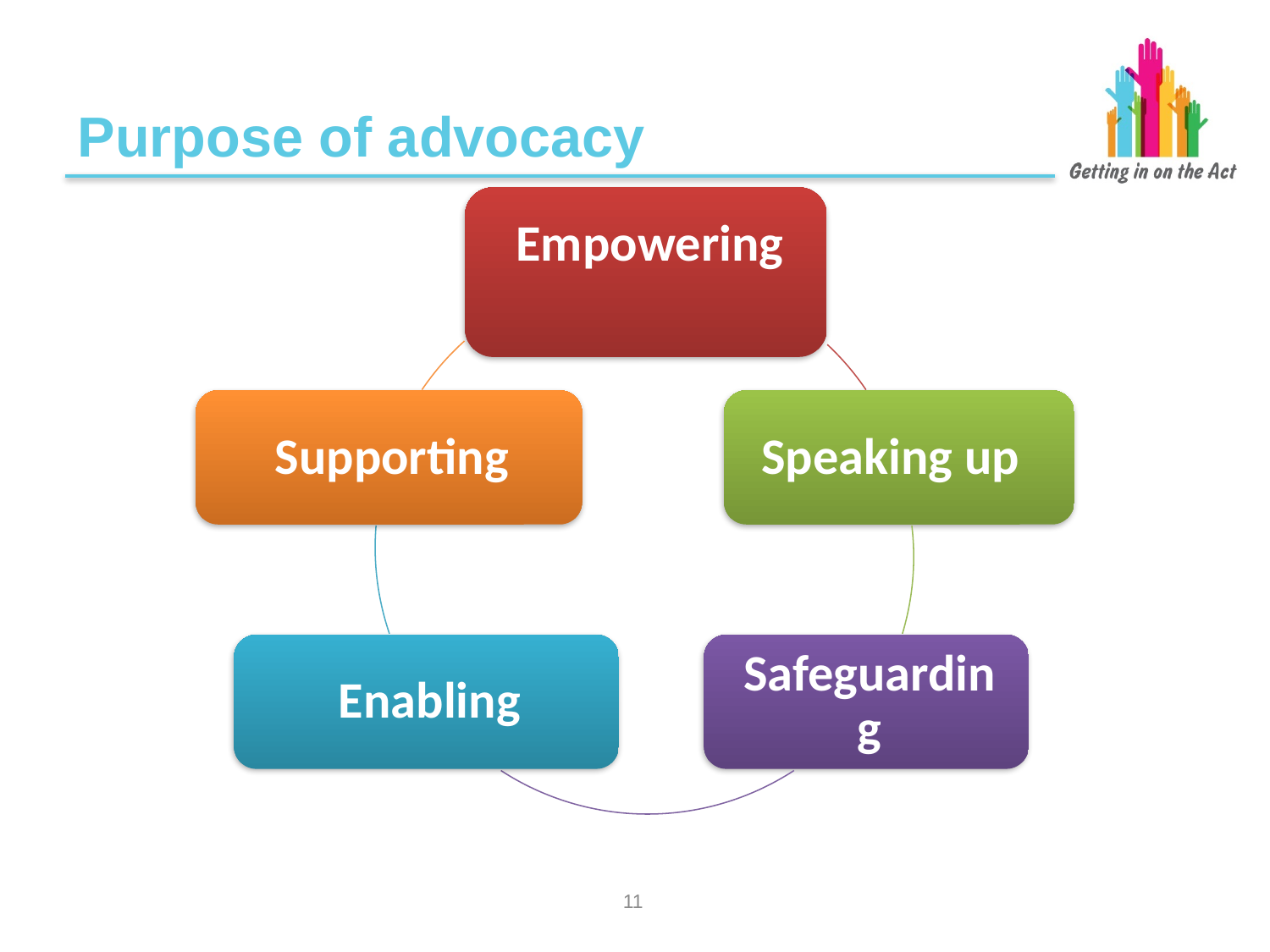

# Purpose of advocacy
Empowering
Speaking up
Safeguarding
Enabling
Supporting
11